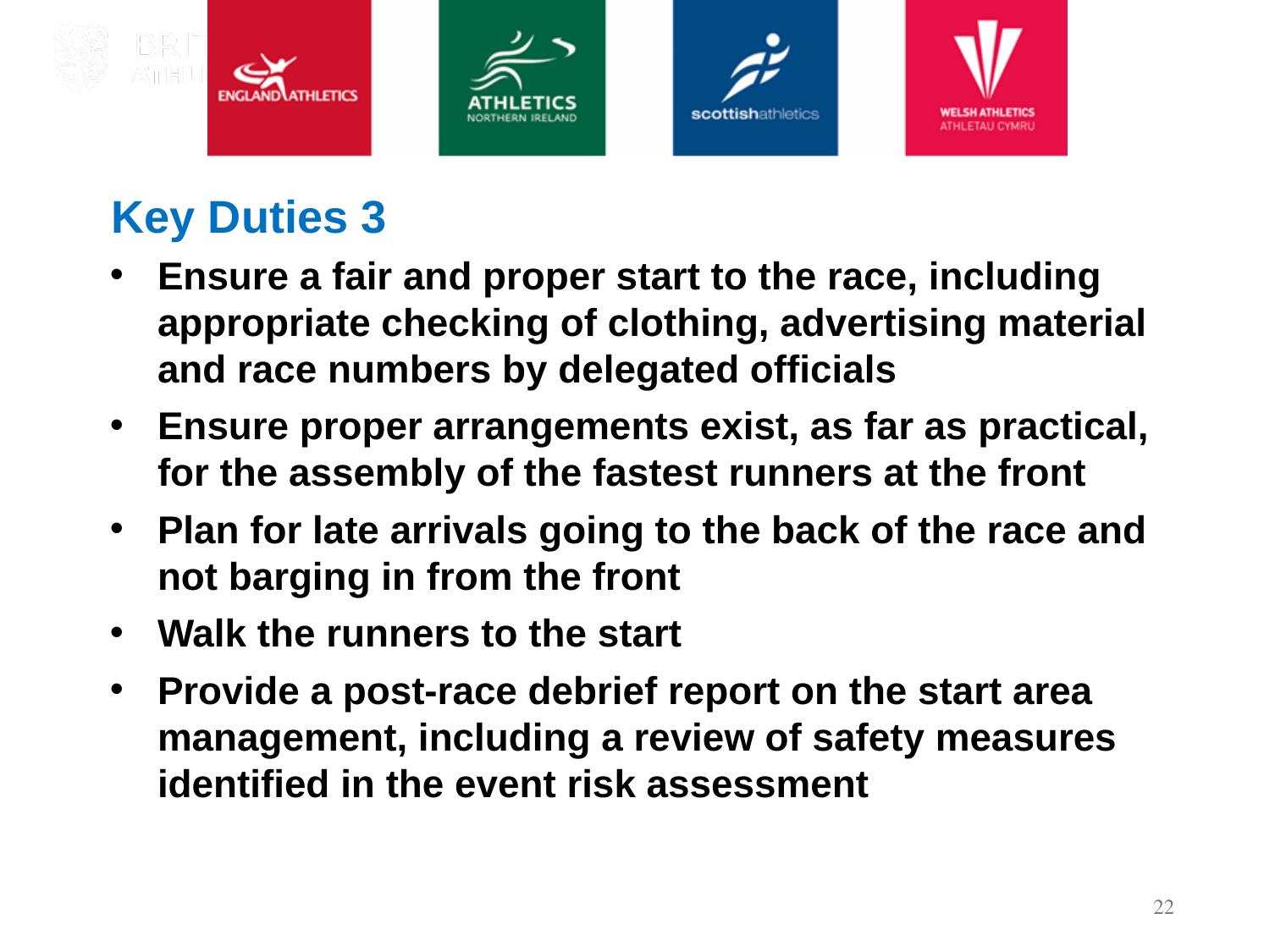

Key Duties 3
Ensure a fair and proper start to the race, including appropriate checking of clothing, advertising material and race numbers by delegated officials
Ensure proper arrangements exist, as far as practical, for the assembly of the fastest runners at the front
Plan for late arrivals going to the back of the race and not barging in from the front
Walk the runners to the start
Provide a post-race debrief report on the start area management, including a review of safety measures identified in the event risk assessment
22